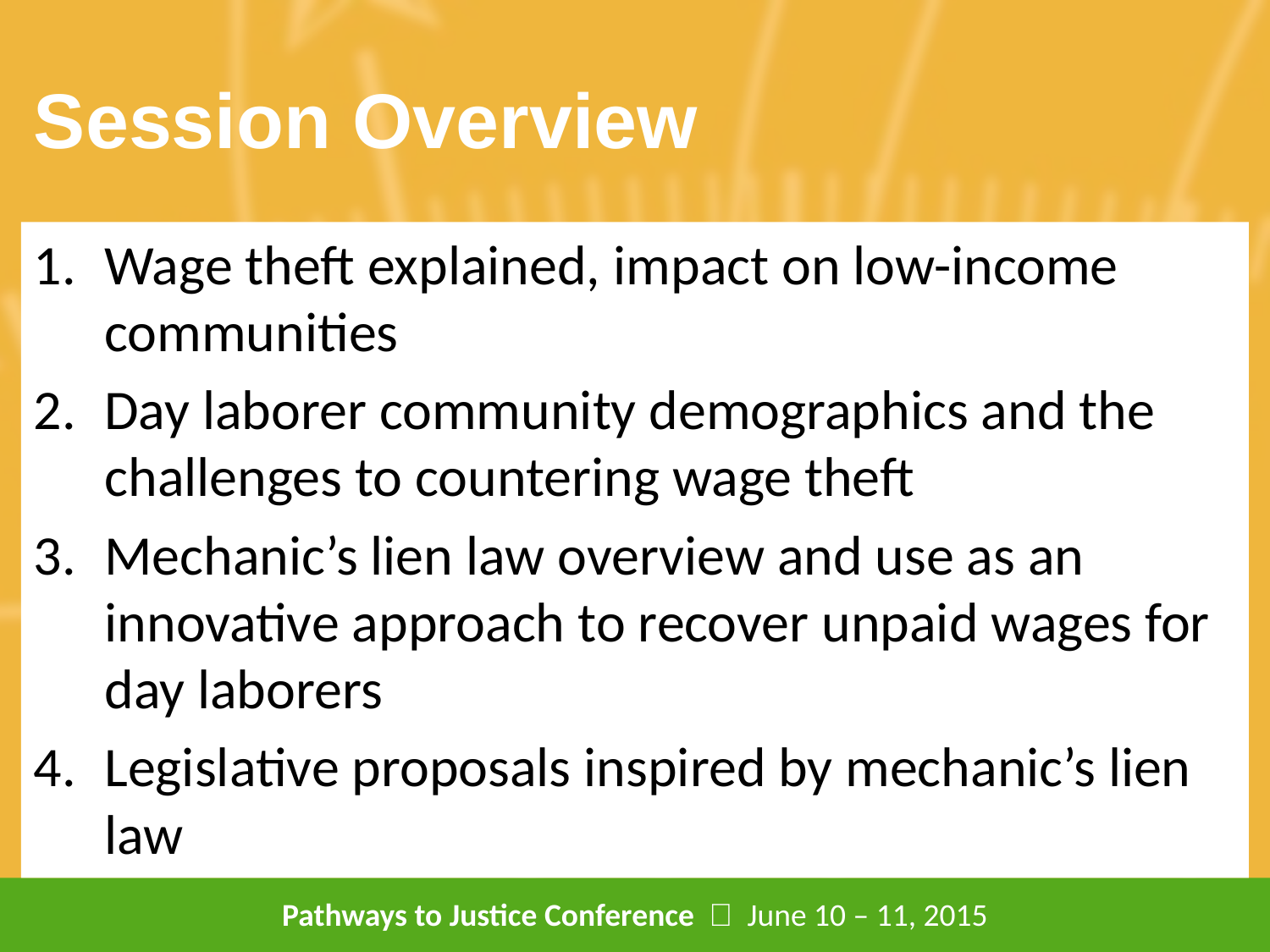

# Session Overview
Wage theft explained, impact on low-income communities
Day laborer community demographics and the challenges to countering wage theft
Mechanic’s lien law overview and use as an innovative approach to recover unpaid wages for day laborers
Legislative proposals inspired by mechanic’s lien law